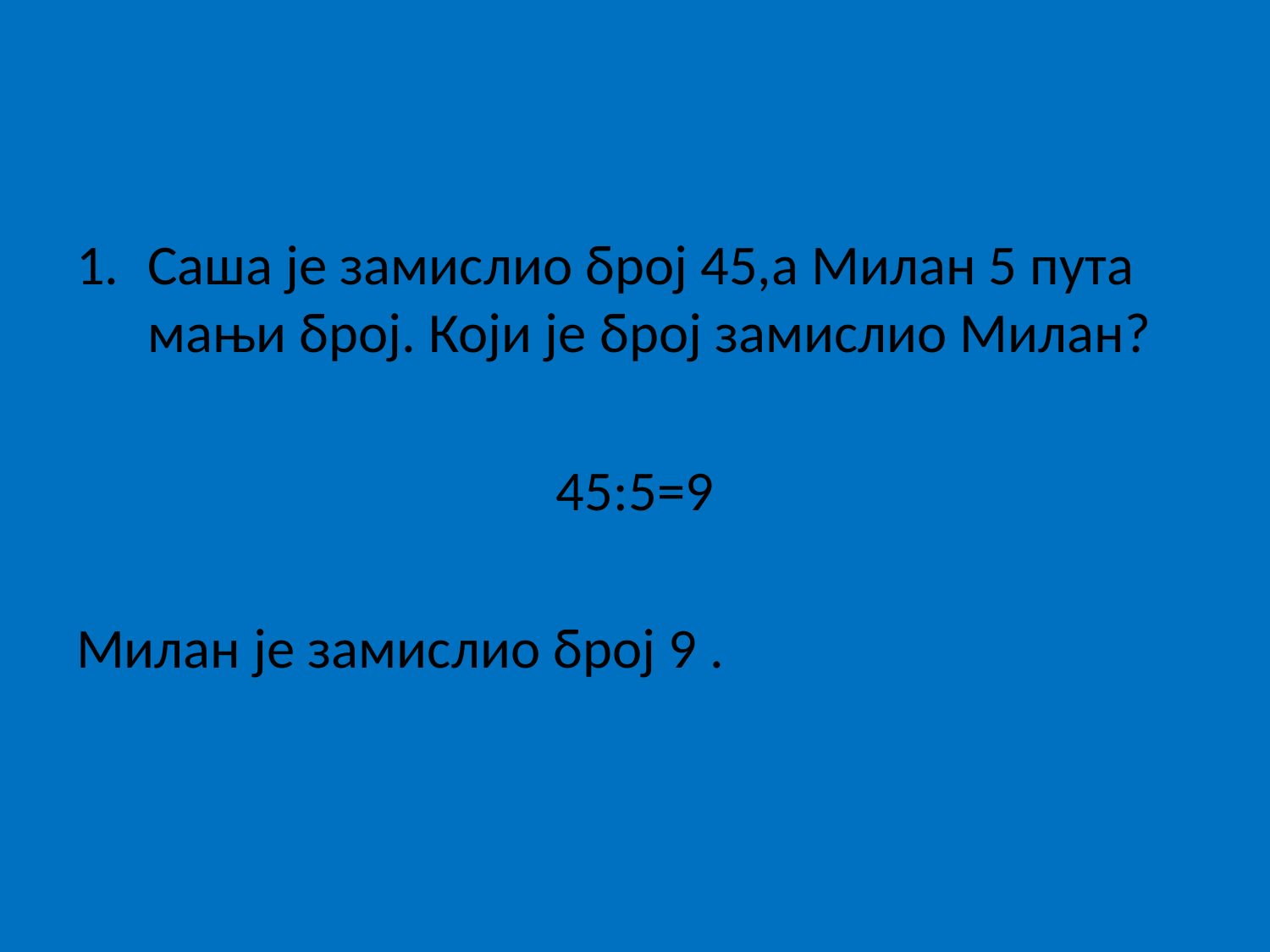

#
Саша је замислио број 45,а Милан 5 пута мањи број. Који је број замислио Милан?

45:5=9

Милан је замислио број 9 .